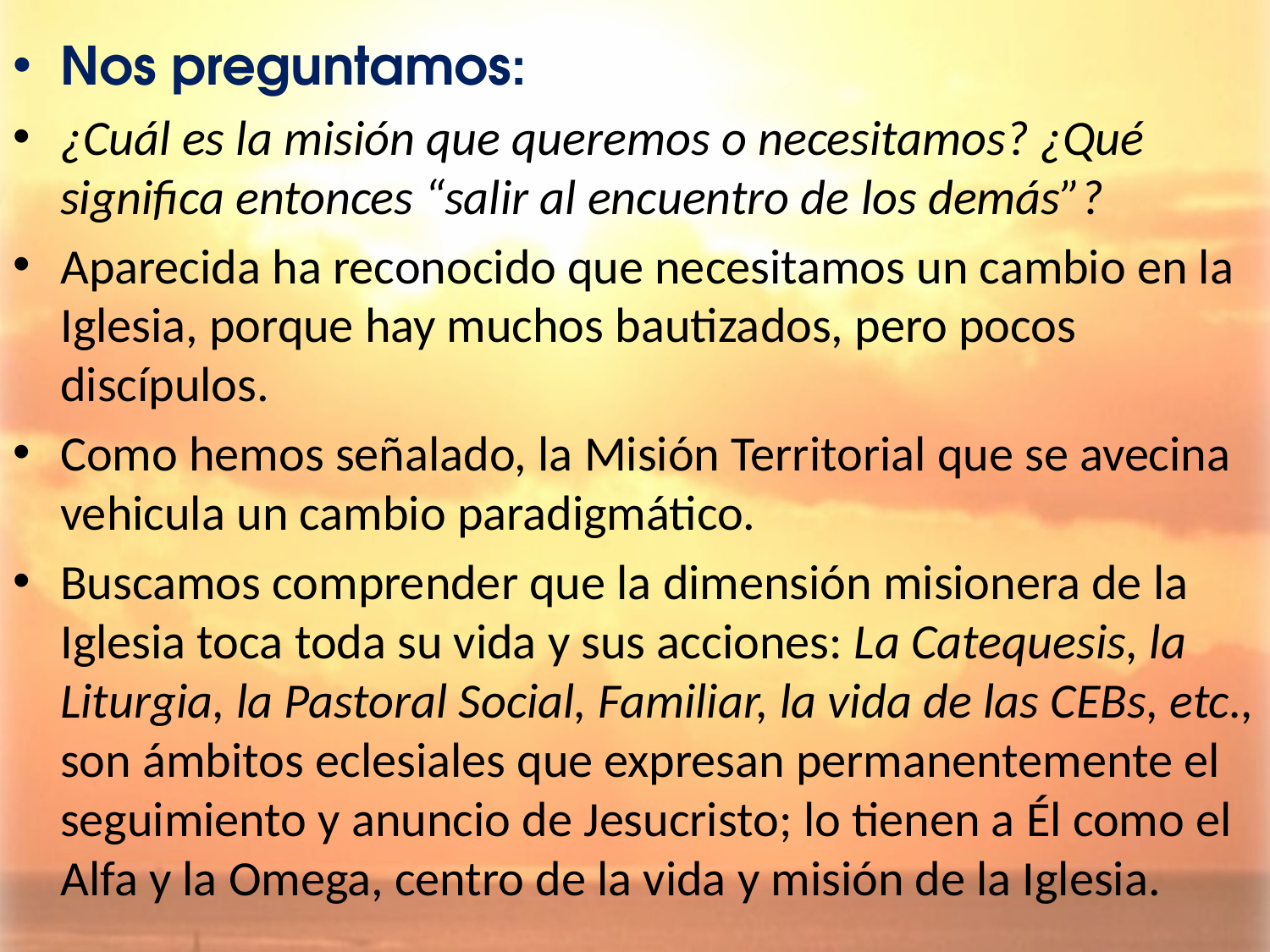

Nos preguntamos:
¿Cuál es la misión que queremos o necesitamos? ¿Qué significa entonces “salir al encuentro de los demás”?
Aparecida ha reconocido que necesitamos un cambio en la Iglesia, porque hay muchos bautizados, pero pocos discípulos.
Como hemos señalado, la Misión Territorial que se avecina vehicula un cambio paradigmático.
Buscamos comprender que la dimensión misionera de la Iglesia toca toda su vida y sus acciones: La Catequesis, la Liturgia, la Pastoral Social, Familiar, la vida de las CEBs, etc., son ámbitos eclesiales que expresan permanentemente el seguimiento y anuncio de Jesucristo; lo tienen a Él como el Alfa y la Omega, centro de la vida y misión de la Iglesia.